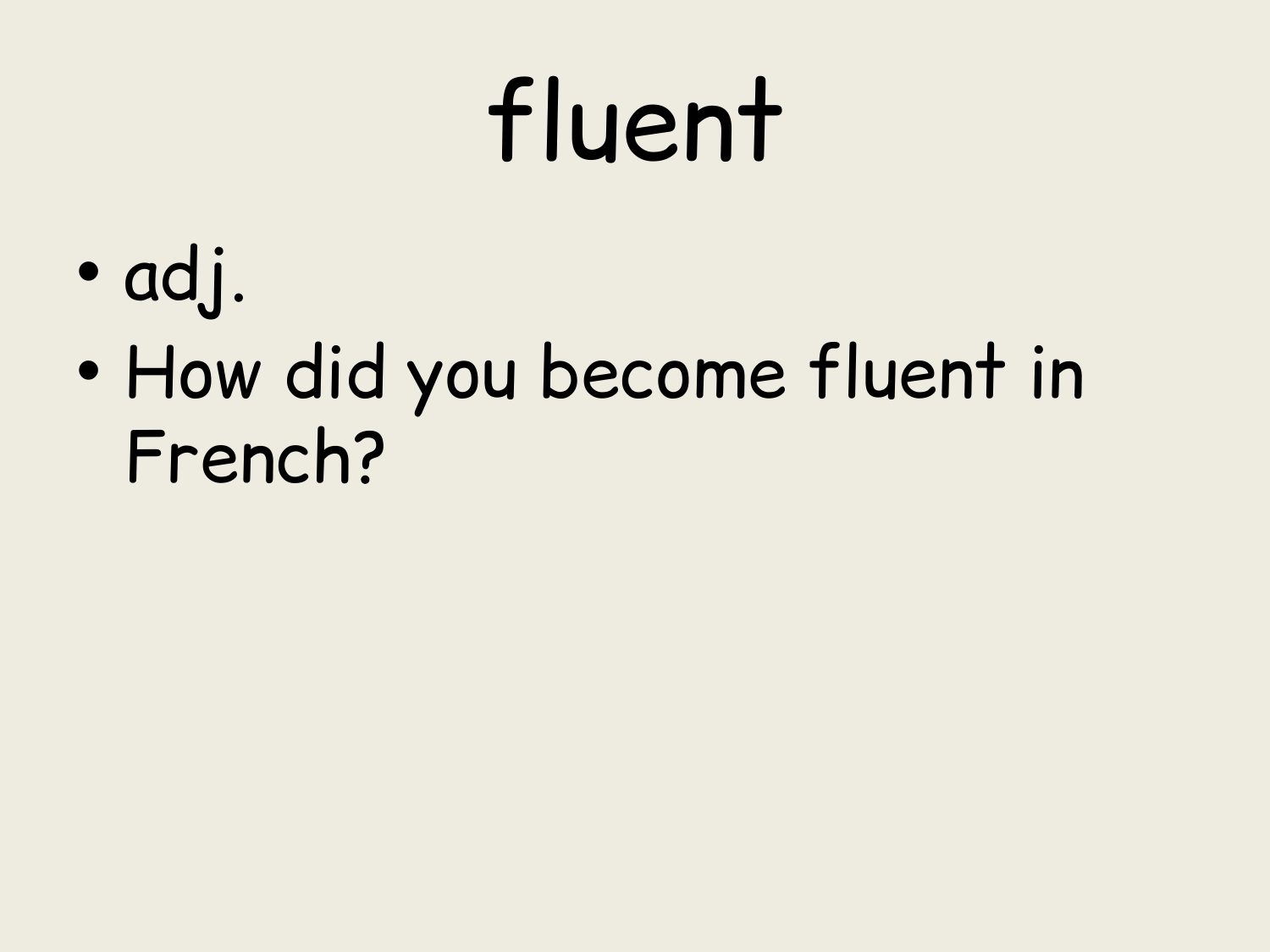

# fluent
adj.
How did you become fluent in French?